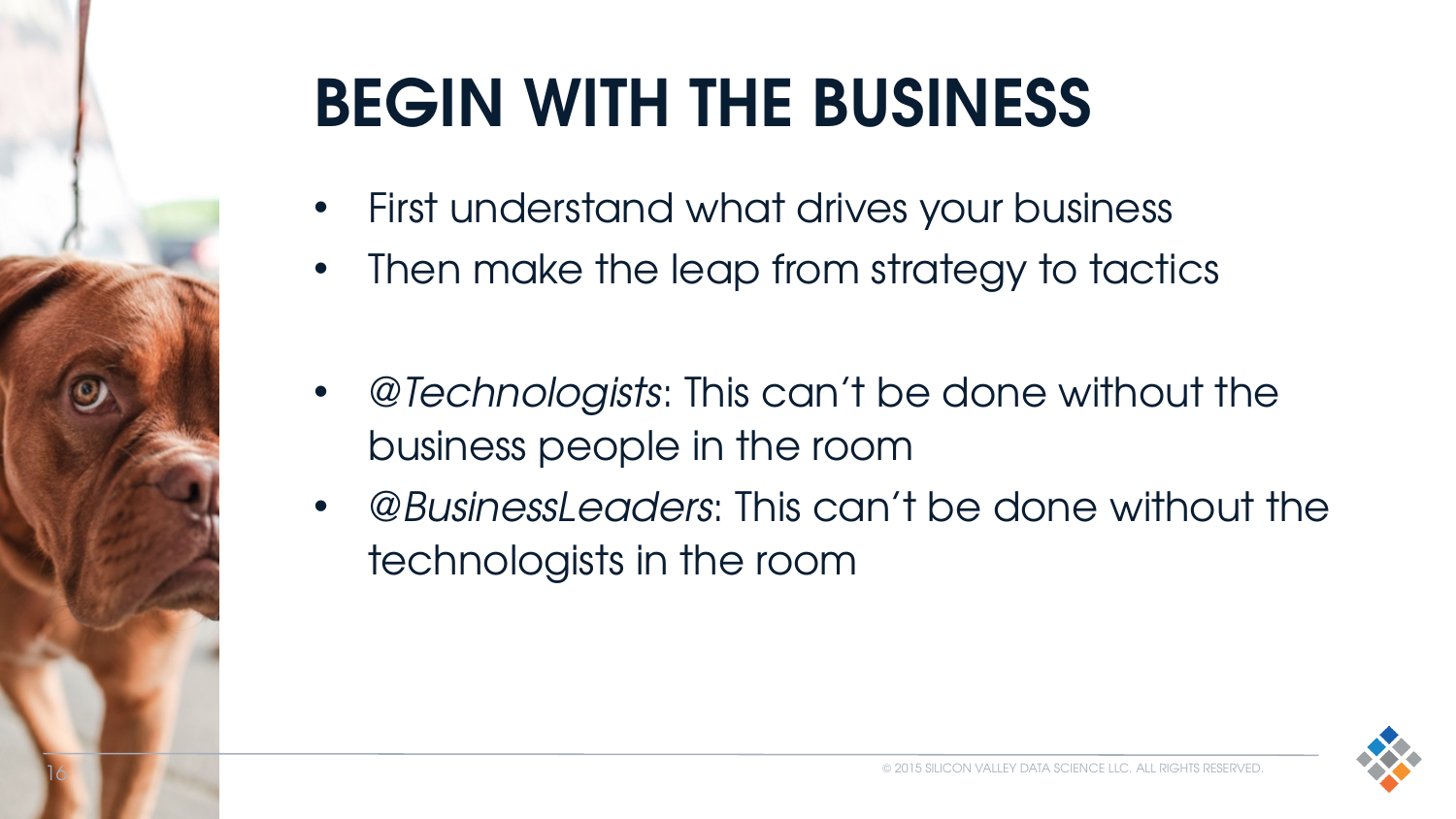

# BEGIN WITH THE BUSINESS
First understand what drives your business
Then make the leap from strategy to tactics

@Technologists: This can’t be done without the business people in the room
@BusinessLeaders: This can’t be done without the technologists in the room